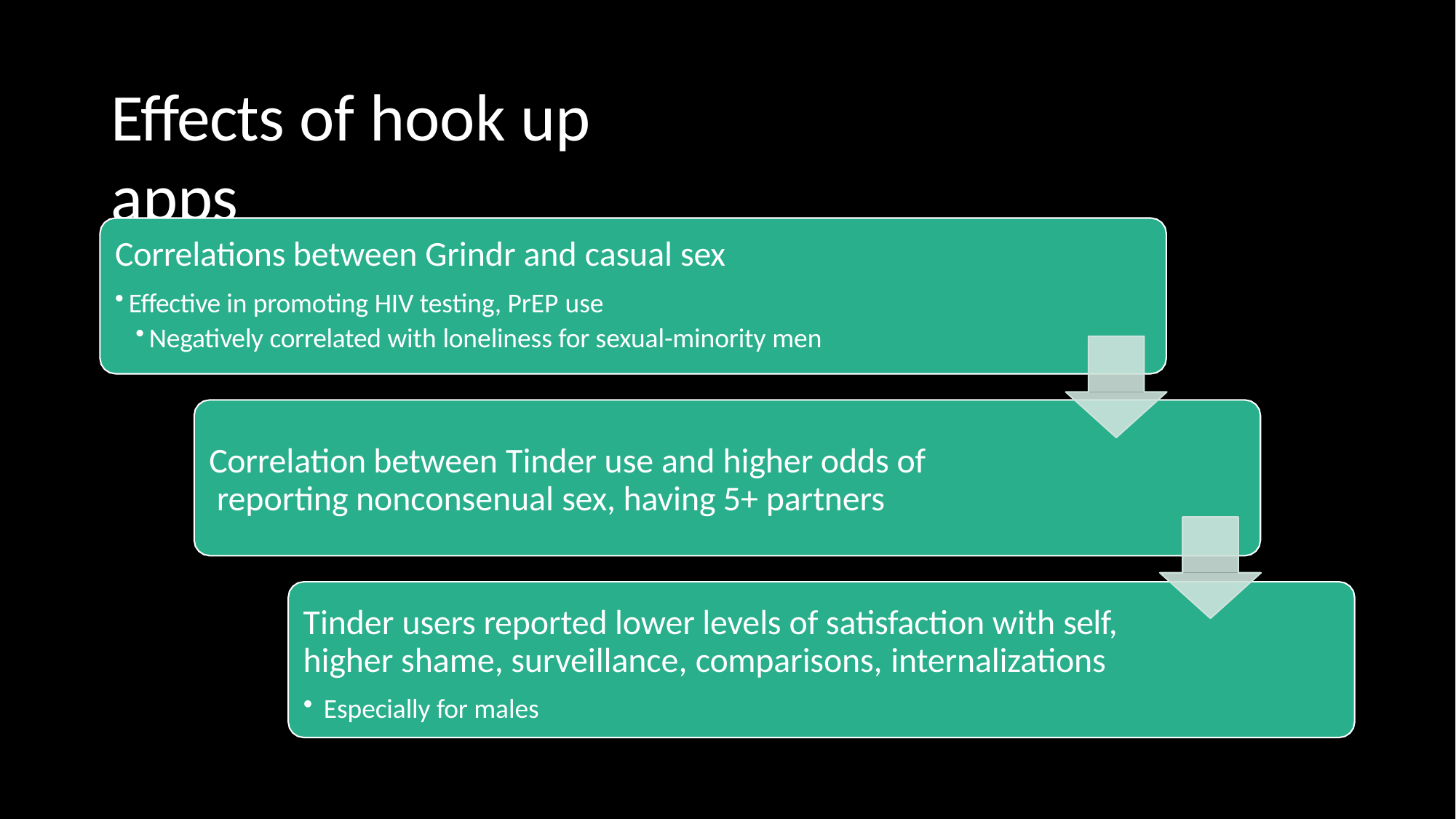

# Effects of hook up apps
Correlations between Grindr and casual sex
Effective in promoting HIV testing, PrEP use
Negatively correlated with loneliness for sexual-minority men

Correlation between Tinder use and higher odds of  reporting nonconsenual sex, having 5+ partners

Tinder users reported lower levels of satisfaction with self,  higher shame, surveillance, comparisons, internalizations
Especially for males